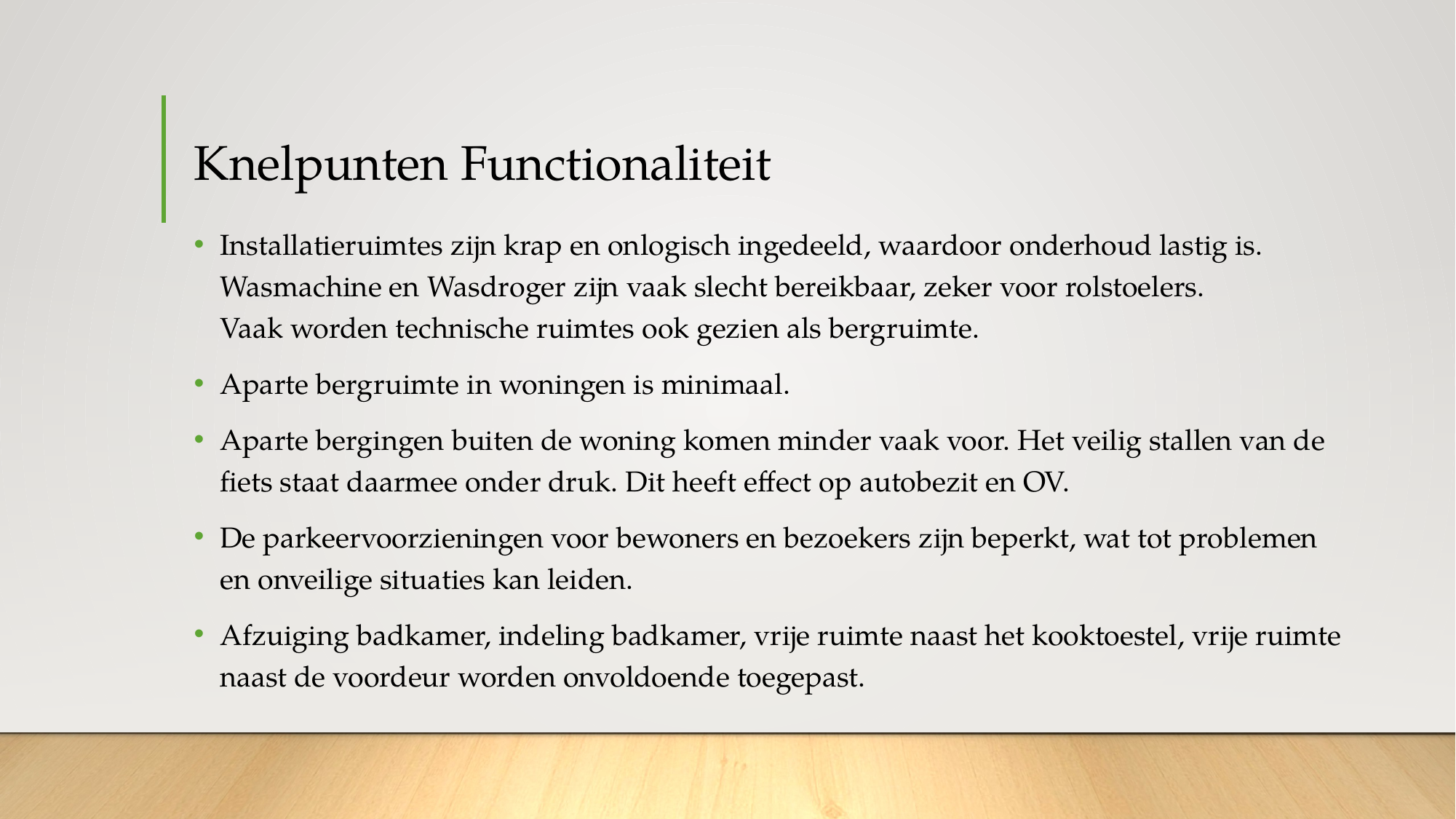

# Knelpunten Functionaliteit
Installatieruimtes zijn krap en onlogisch ingedeeld, waardoor onderhoud lastig is.
Wasmachine en Wasdroger zijn vaak slecht bereikbaar, zeker voor rolstoelers.
Vaak worden technische ruimtes ook gezien als bergruimte.
Aparte bergruimte in woningen is minimaal.
Aparte bergingen buiten de woning komen minder vaak voor. Het veilig stallen van de fiets staat daarmee onder druk. Dit heeft effect op autobezit en OV.
De parkeervoorzieningen voor bewoners en bezoekers zijn beperkt, wat tot problemen en onveilige situaties kan leiden.
Afzuiging badkamer, indeling badkamer, vrije ruimte naast het kooktoestel, vrije ruimte naast de voordeur worden onvoldoende toegepast.